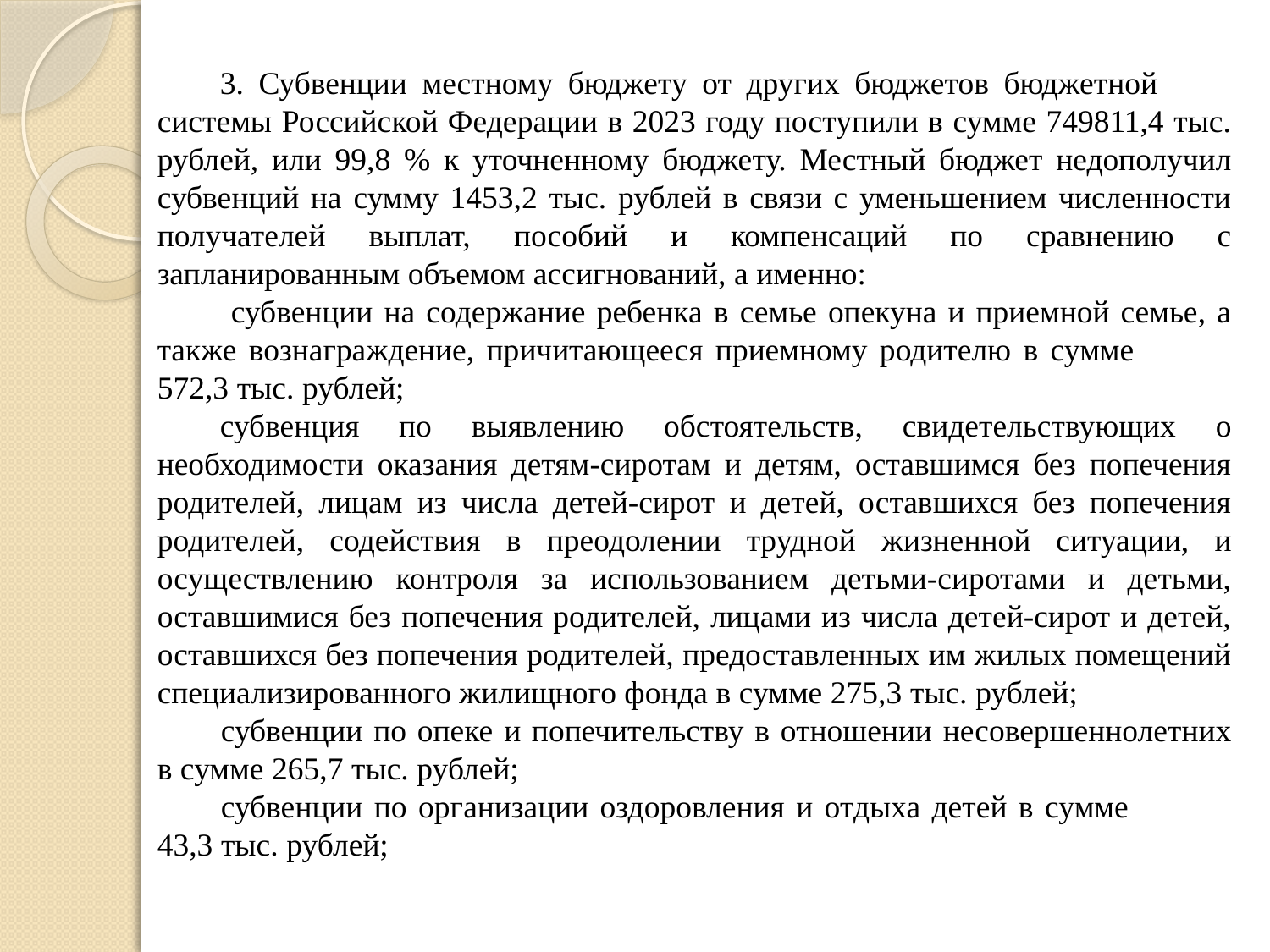

3. Субвенции местному бюджету от других бюджетов бюджетной      системы Российской Федерации в 2023 году поступили в сумме 749811,4 тыс. рублей, или 99,8 % к уточненному бюджету. Местный бюджет недополучил субвенций на сумму 1453,2 тыс. рублей в связи с уменьшением численности получателей выплат, пособий и компенсаций по сравнению с запланированным объемом ассигнований, а именно:
 субвенции на содержание ребенка в семье опекуна и приемной семье, а также вознаграждение, причитающееся приемному родителю в сумме         572,3 тыс. рублей;
субвенция по выявлению обстоятельств, свидетельствующих о необходимости оказания детям-сиротам и детям, оставшимся без попечения родителей, лицам из числа детей-сирот и детей, оставшихся без попечения родителей, содействия в преодолении трудной жизненной ситуации, и осуществлению контроля за использованием детьми-сиротами и детьми, оставшимися без попечения родителей, лицами из числа детей-сирот и детей, оставшихся без попечения родителей, предоставленных им жилых помещений специализированного жилищного фонда в сумме 275,3 тыс. рублей;
субвенции по опеке и попечительству в отношении несовершеннолетних в сумме 265,7 тыс. рублей;
субвенции по организации оздоровления и отдыха детей в сумме          43,3 тыс. рублей;